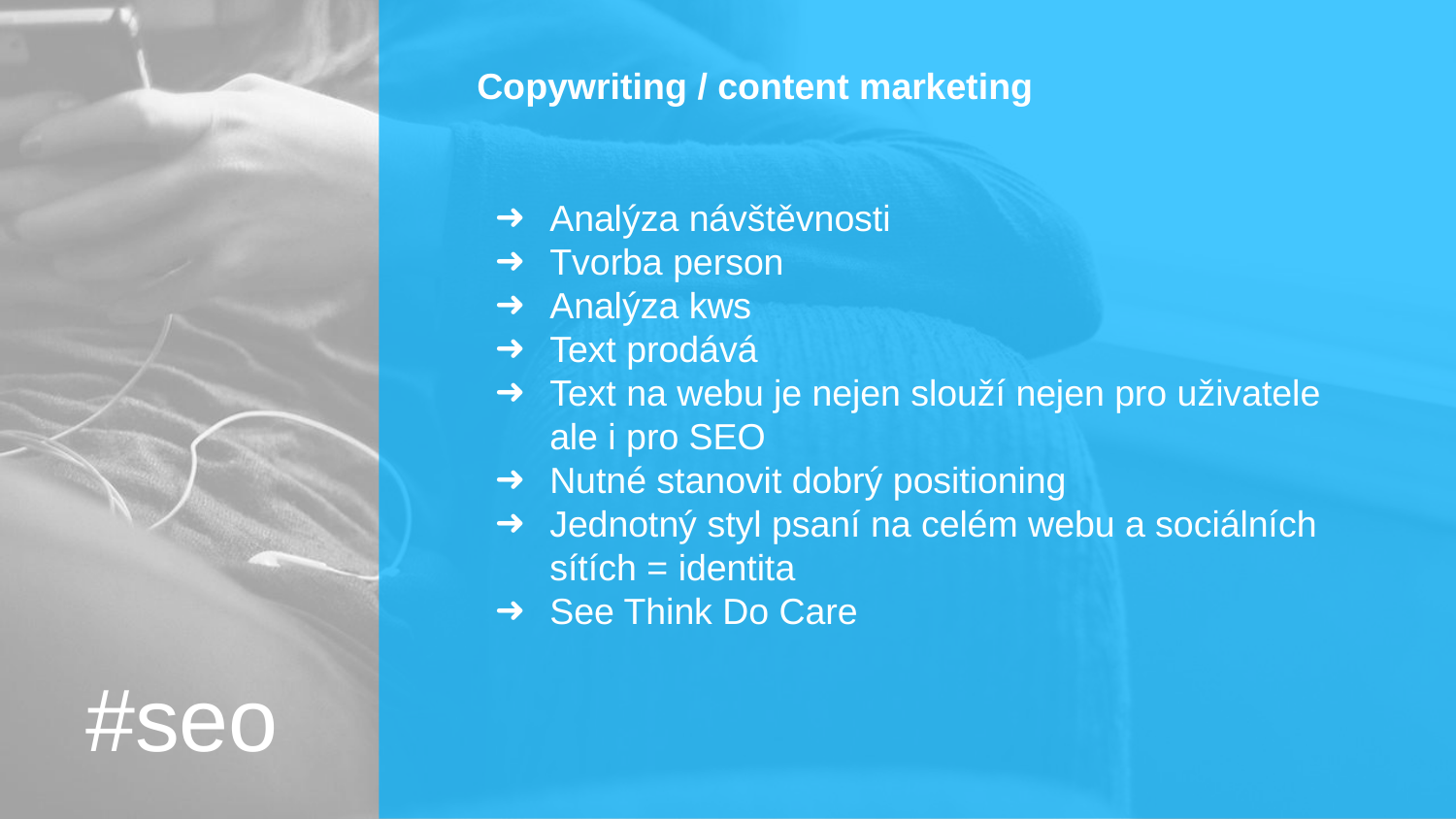

# Copywriting / content marketing
Analýza návštěvnosti
Tvorba person
Analýza kws
Text prodává
Text na webu je nejen slouží nejen pro uživatele ale i pro SEO
Nutné stanovit dobrý positioning
Jednotný styl psaní na celém webu a sociálních sítích = identita
See Think Do Care

#seo